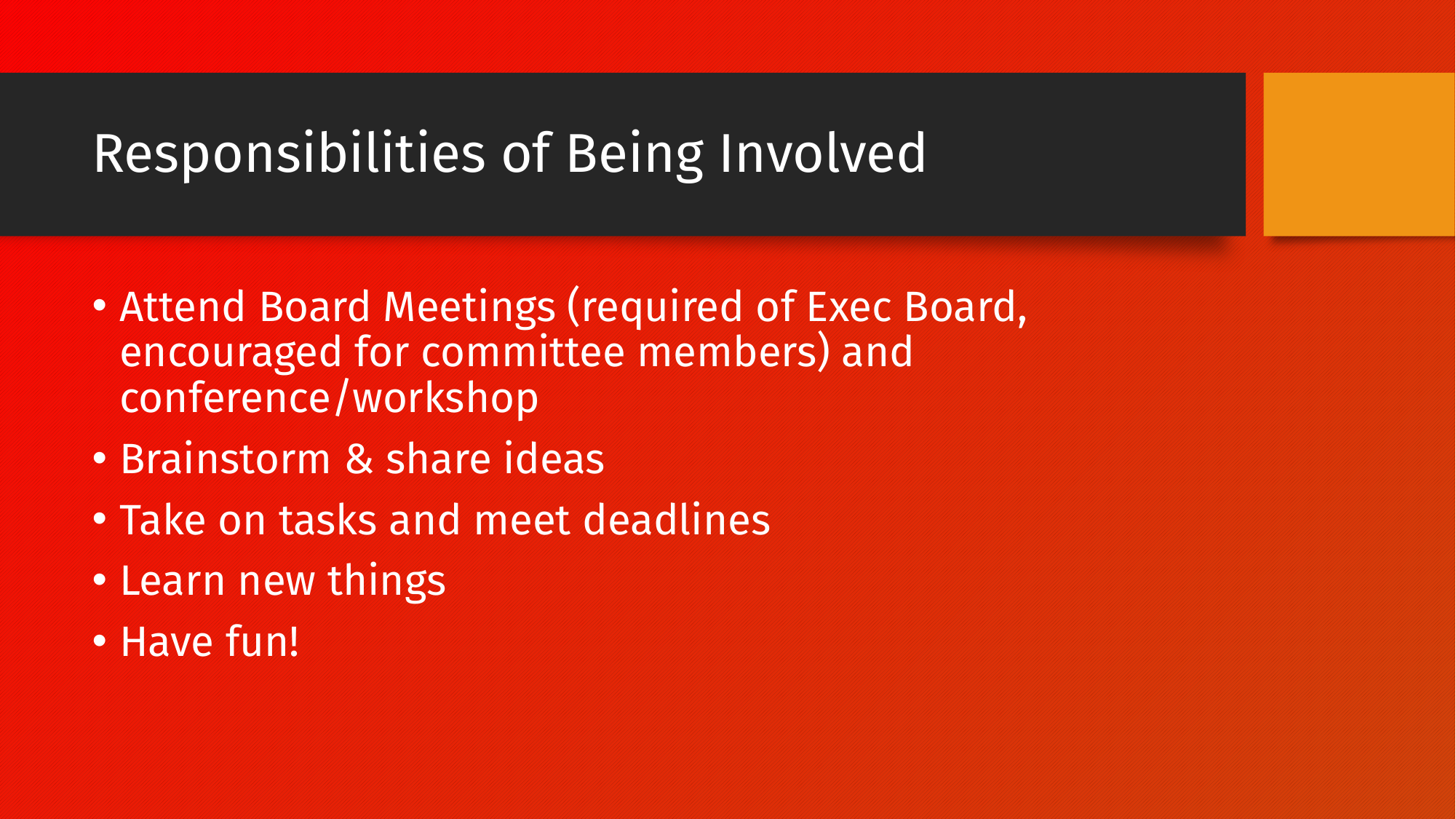

# Responsibilities of Being Involved
Attend Board Meetings (required of Exec Board, encouraged for committee members) and conference/workshop
Brainstorm & share ideas
Take on tasks and meet deadlines
Learn new things
Have fun!